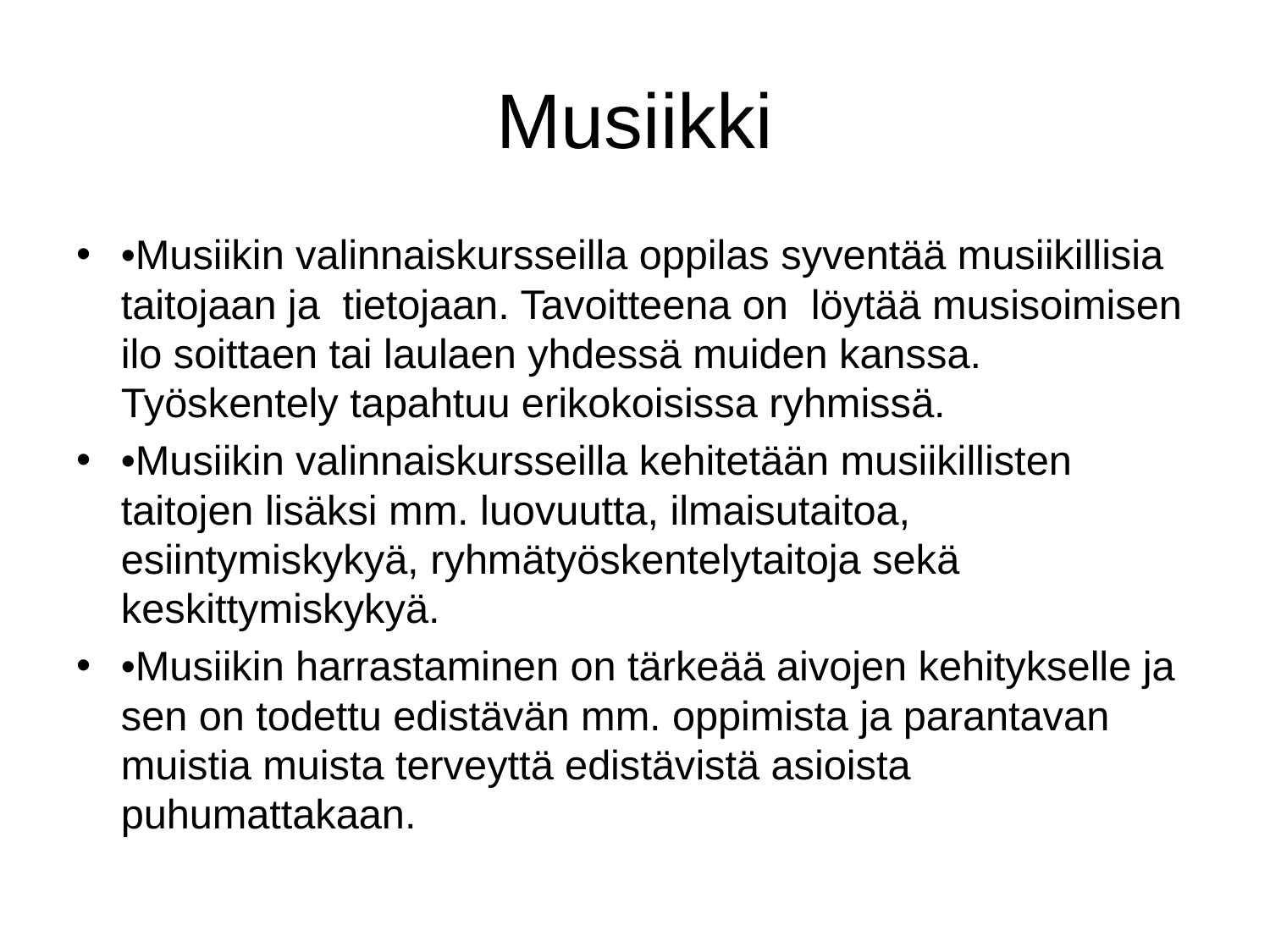

# Musiikki
•Musiikin valinnaiskursseilla oppilas syventää musiikillisia  taitojaan ja  tietojaan. Tavoitteena on  löytää musisoimisen ilo soittaen tai laulaen yhdessä muiden kanssa. Työskentely tapahtuu erikokoisissa ryhmissä.
•Musiikin valinnaiskursseilla kehitetään musiikillisten taitojen lisäksi mm. luovuutta, ilmaisutaitoa, esiintymiskykyä, ryhmätyöskentelytaitoja sekä keskittymiskykyä.
•Musiikin harrastaminen on tärkeää aivojen kehitykselle ja sen on todettu edistävän mm. oppimista ja parantavan muistia muista terveyttä edistävistä asioista puhumattakaan.